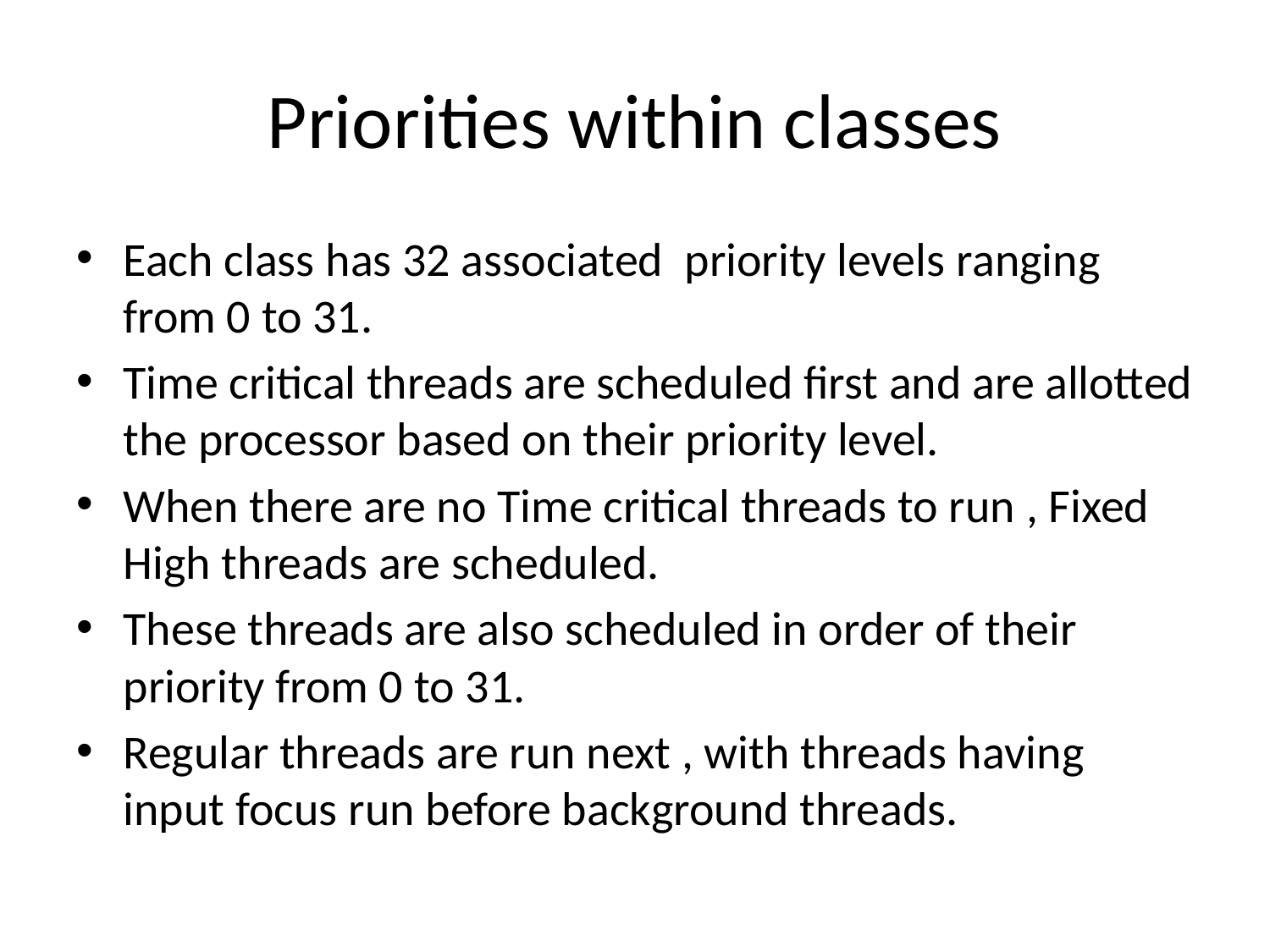

# Priorities within classes
Each class has 32 associated  priority levels ranging from 0 to 31.
Time critical threads are scheduled first and are allotted the processor based on their priority level.
When there are no Time critical threads to run , Fixed High threads are scheduled.
These threads are also scheduled in order of their priority from 0 to 31.
Regular threads are run next , with threads having input focus run before background threads.